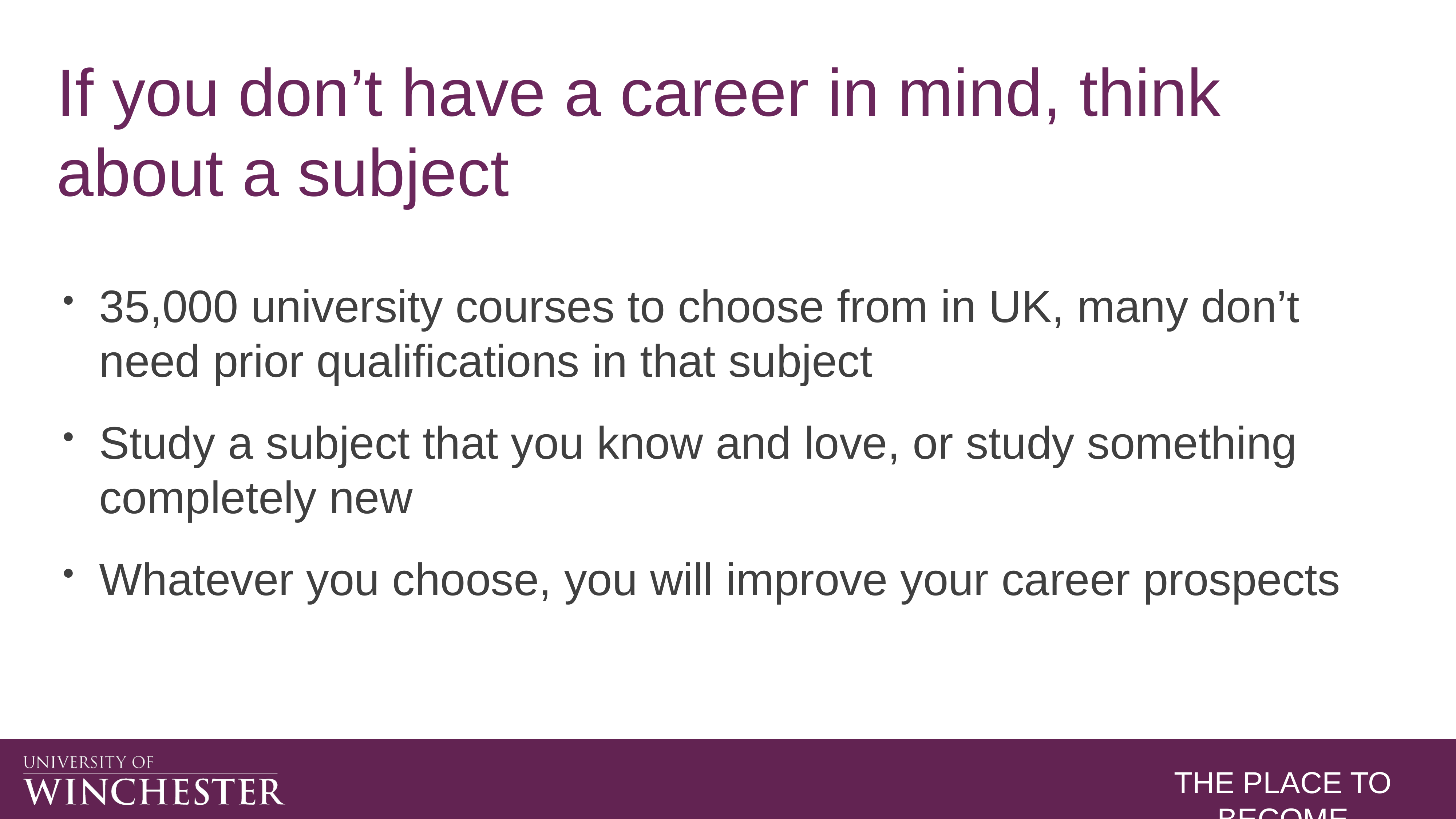

If you don’t have a career in mind, think about a subject

35,000 university courses to choose from in UK, many don’t need prior qualifications in that subject
Study a subject that you know and love, or study something completely new
Whatever you choose, you will improve your career prospects